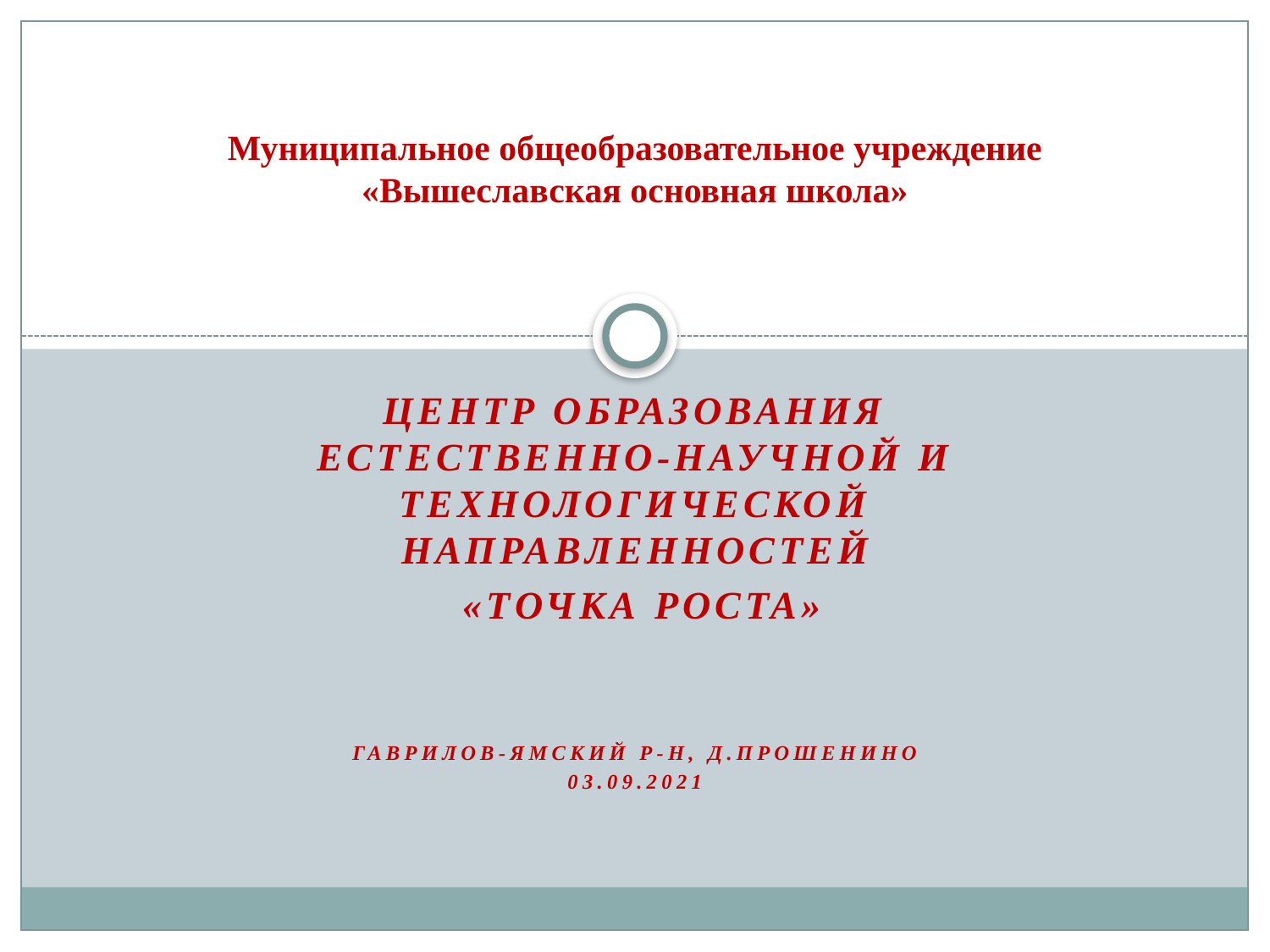

# Муниципальное общеобразовательное учреждение «Вышеславская основная школа»

Центр образования естественно-научной и технологической направленностей
 «Точка роста»

Гаврилов-Ямский р-н, д.Прошенино
03.09.2021